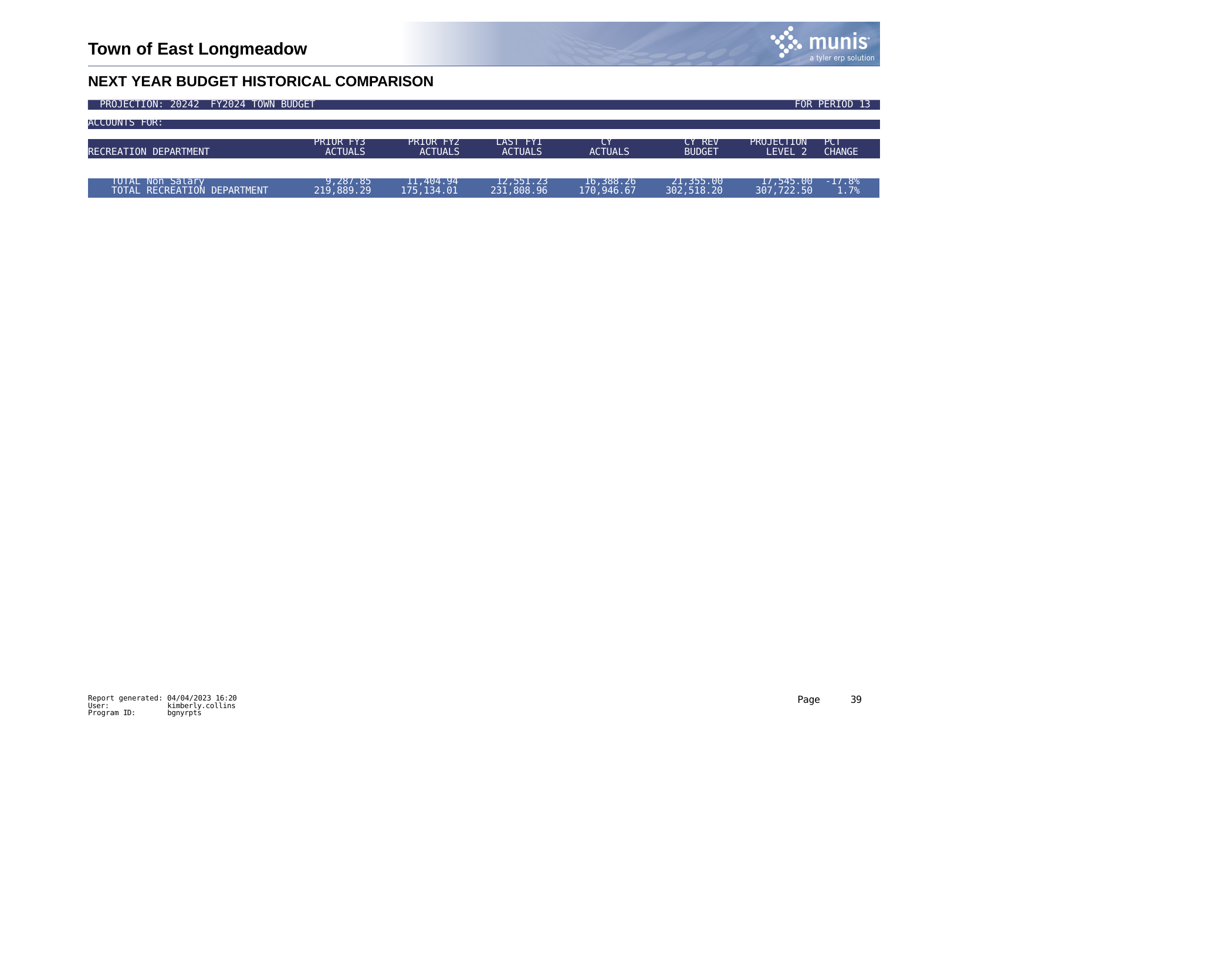

Town of East Longmeadow
NEXT YEAR BUDGET HISTORICAL COMPARISON
PROJECTION: 20242 FY2024 TOWN BUDGET	FOR PERIOD 13
| ACCOUNTS FOR: |  |  |  |  |  |  |  |
| --- | --- | --- | --- | --- | --- | --- | --- |
|  |  |  |  |  |  |  |  |
|  | PRIOR FY3 | PRIOR FY2 | LAST FY1 | CY | CY REV | PROJECTION | PCT |
| RECREATION DEPARTMENT | ACTUALS | ACTUALS | ACTUALS | ACTUALS | BUDGET | LEVEL 2 | CHANGE |
| TOTAL Non Salary | 9,287.85 | 11,404.94 | 12,551.23 | 16,388.26 | 21,355.00 | 17,545.00 | -17.8% |
| --- | --- | --- | --- | --- | --- | --- | --- |
| TOTAL RECREATION DEPARTMENT | 219,889.29 | 175,134.01 | 231,808.96 | 170,946.67 | 302,518.20 | 307,722.50 | 1.7% |
Report generated: 04/04/2023 16:20
Page
39
User: Program ID:
kimberly.collins bgnyrpts